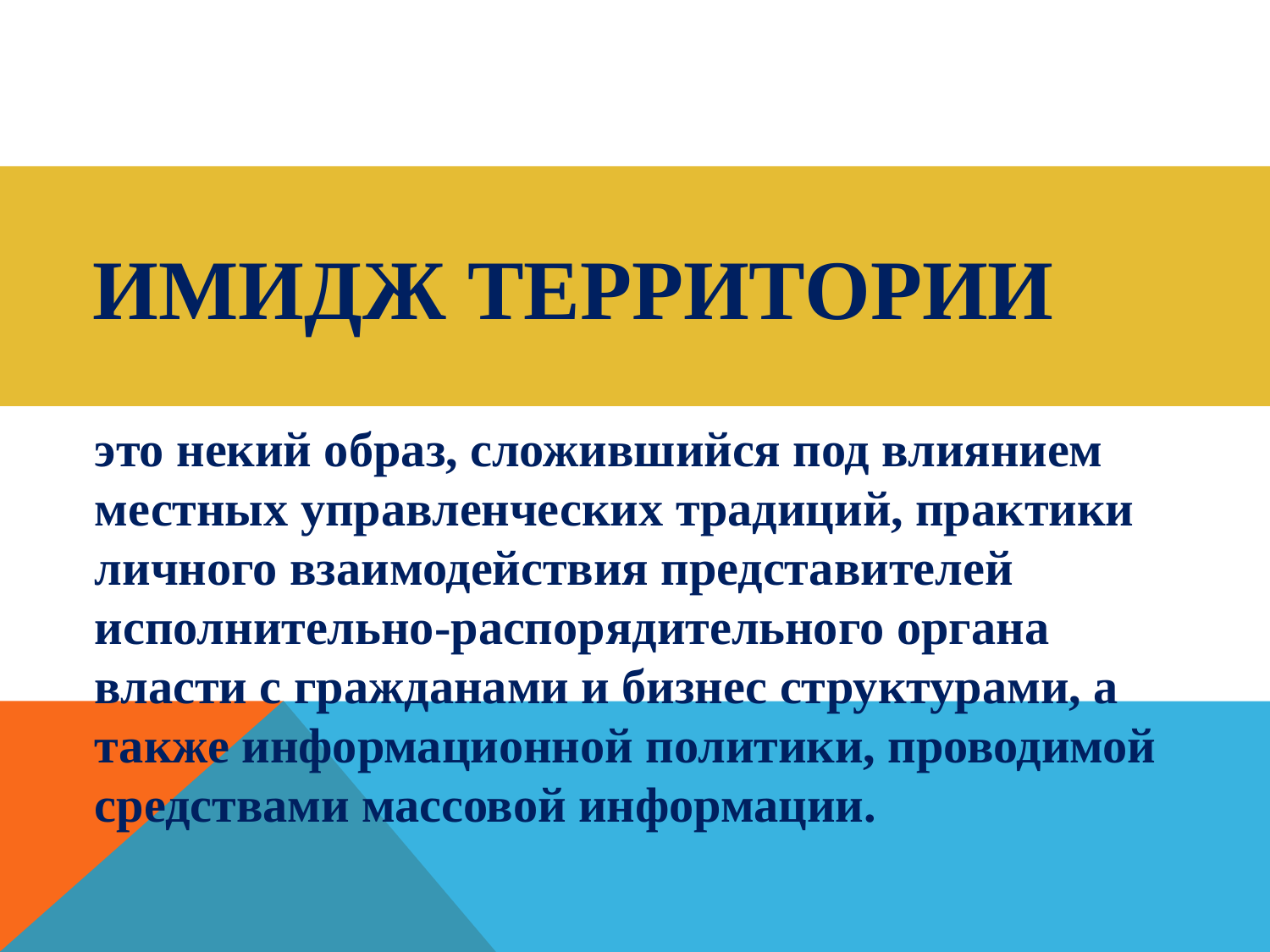

# Имидж территории
это некий образ, сложившийся под влиянием местных управленческих традиций, практики личного взаимодействия представителей исполнительно-распорядительного органа власти с гражданами и бизнес структурами, а также информационной политики, проводимой средствами массовой информации.